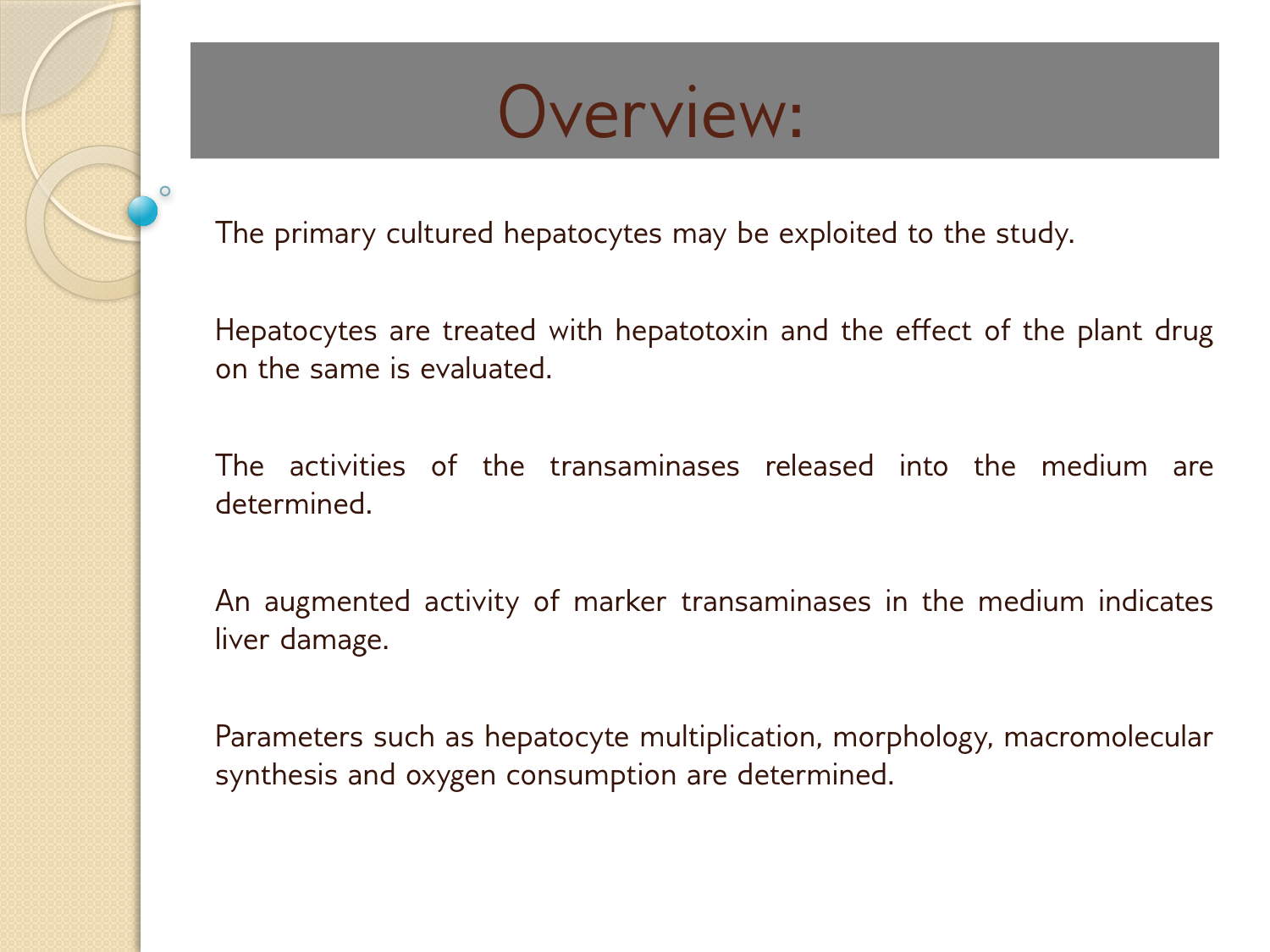

# Overview:
The primary cultured hepatocytes may be exploited to the study.

Hepatocytes are treated with hepatotoxin and the effect of the plant drug on the same is evaluated.

The activities of the transaminases released into the medium are determined.

An augmented activity of marker transaminases in the medium indicates liver damage.

Parameters such as hepatocyte multiplication, morphology, macromolecular synthesis and oxygen consumption are determined.